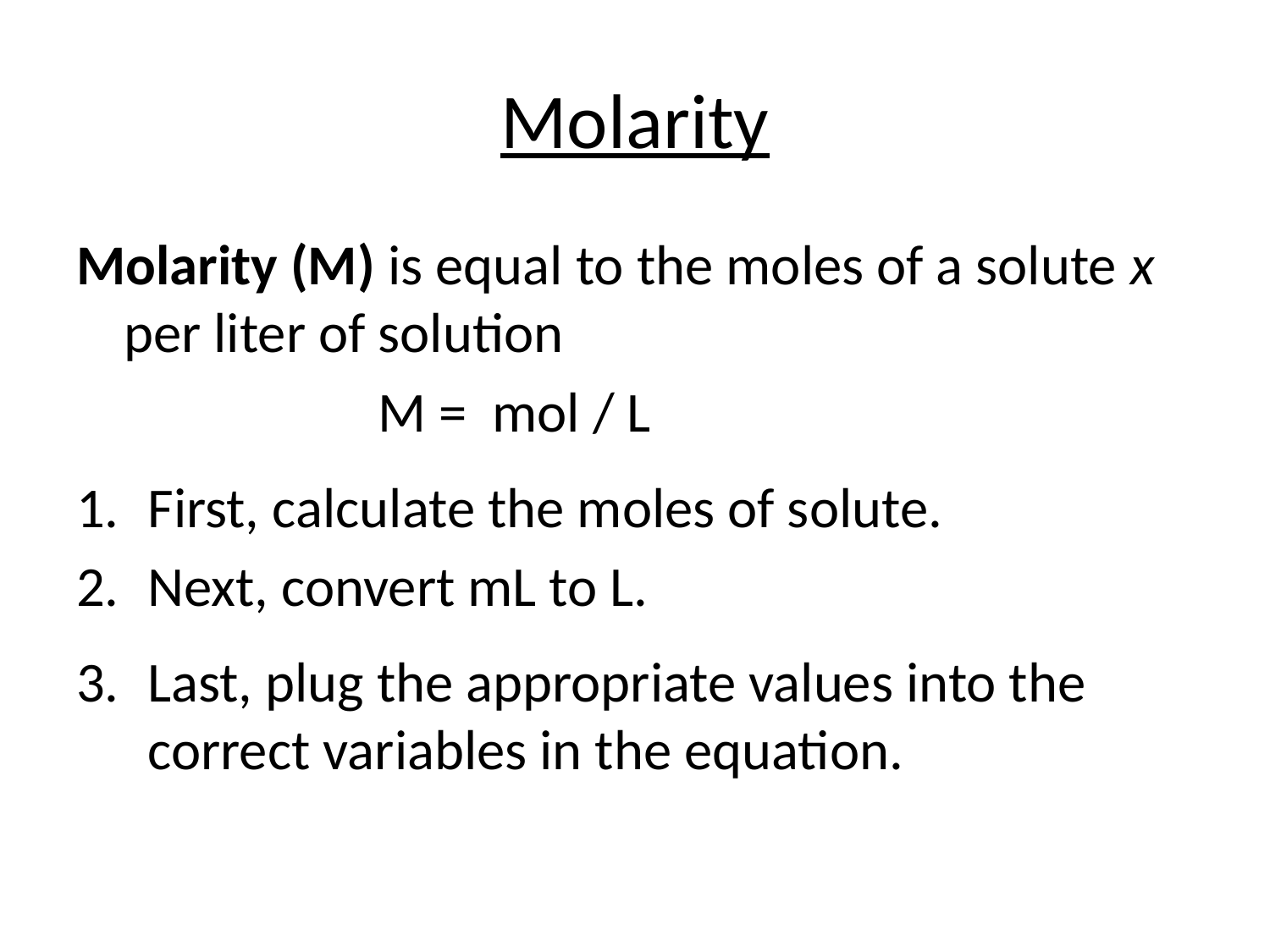

# Molarity
Molarity (M) is equal to the moles of a solute x per liter of solution
			M =  mol / L
First, calculate the moles of solute.
Next, convert mL to L.
Last, plug the appropriate values into the correct variables in the equation.